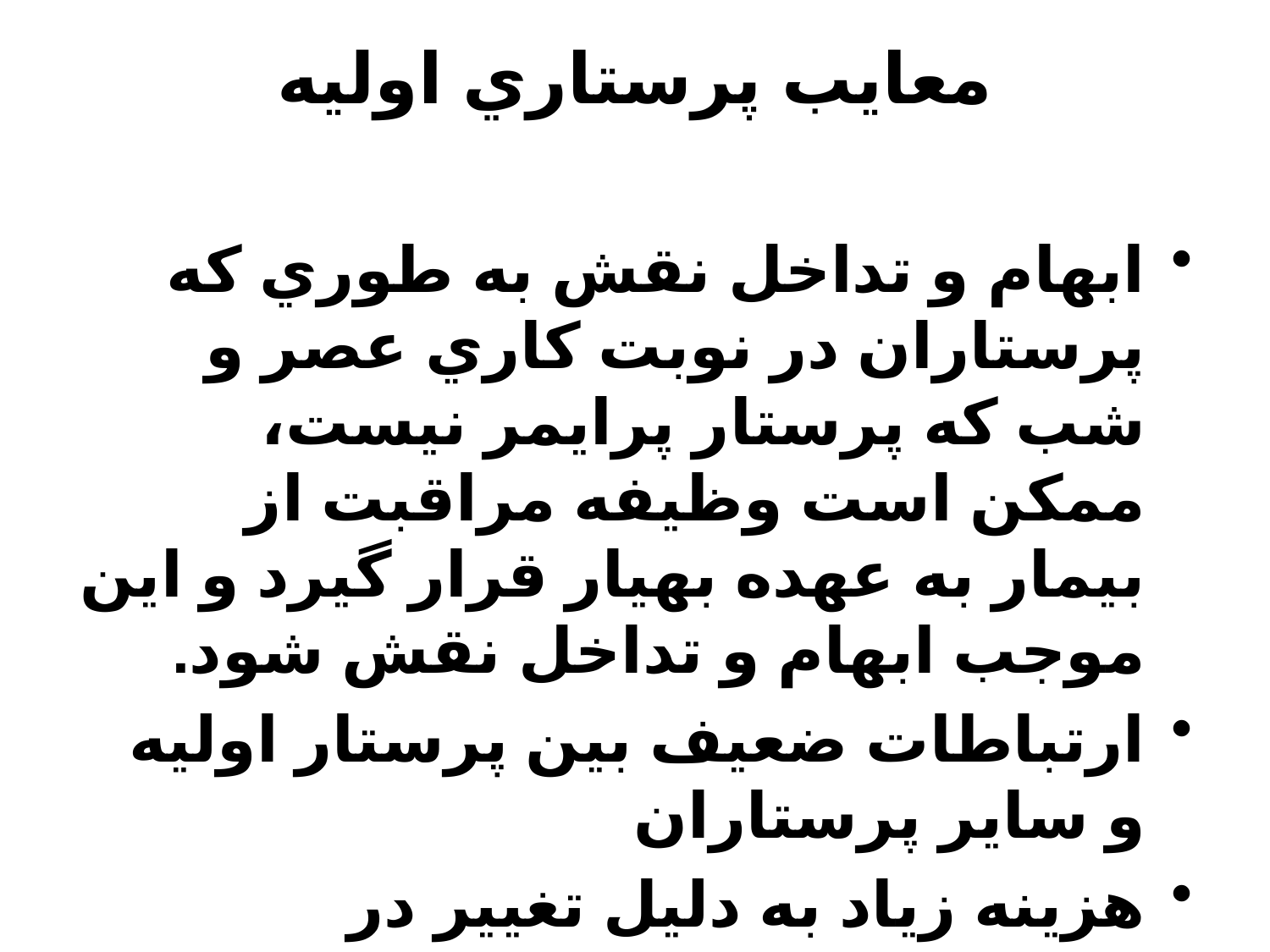

# معايب پرستاري اوليه
ابهام و تداخل نقش به طوري كه پرستاران در نوبت كاري عصر و شب كه پرستار پرايمر نيست، ممكن است وظيفه مراقبت از بيمار به عهده بهيار قرار گيرد و اين موجب ابهام و تداخل نقش شود.
ارتباطات ضعيف بين پرستار اوليه و ساير پرستاران
هزينه زياد به دليل تغيير در سازماندهي مراقبت پرستاري